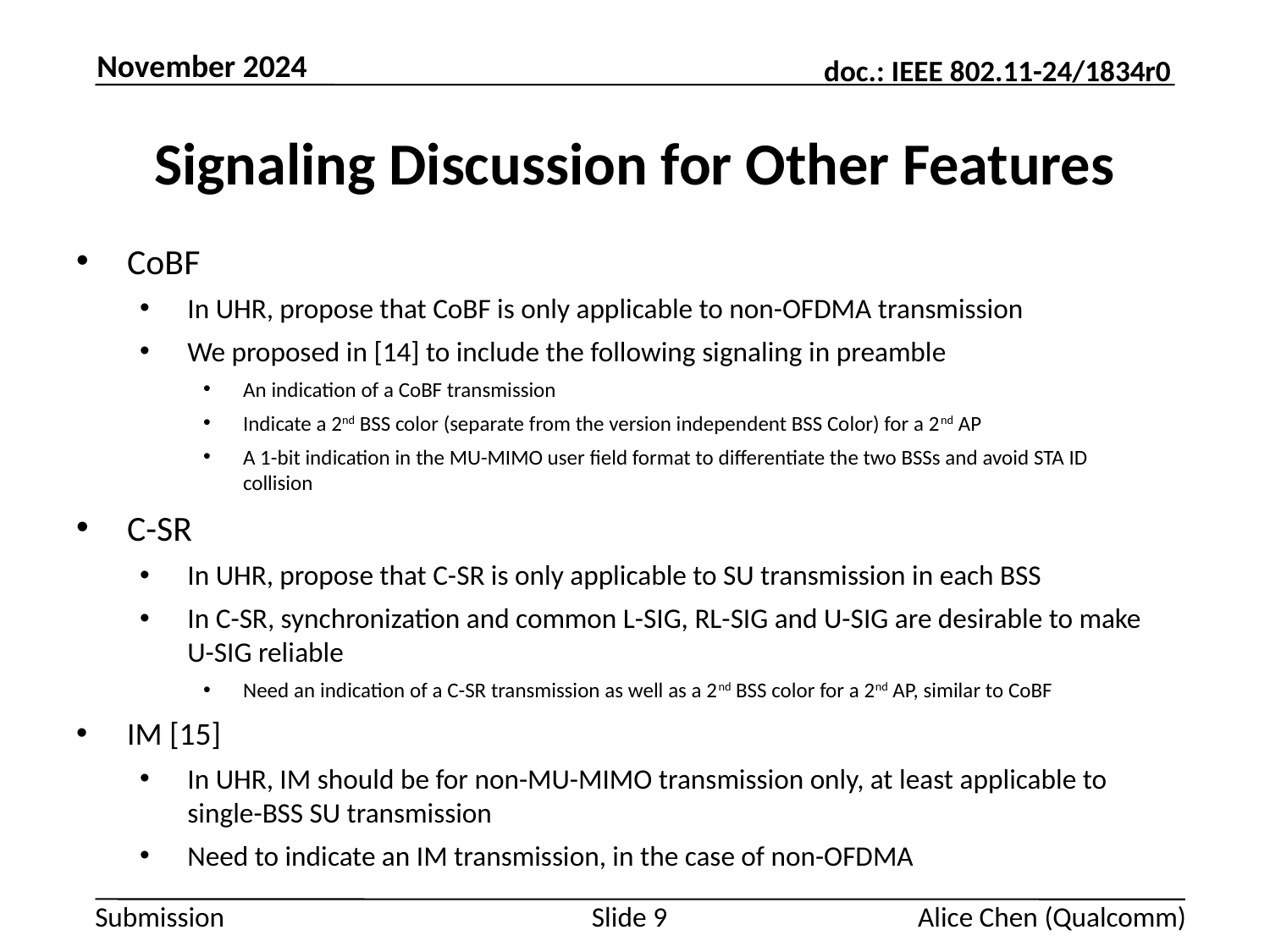

November 2024
# Signaling Discussion for Other Features
CoBF
In UHR, propose that CoBF is only applicable to non-OFDMA transmission
We proposed in [14] to include the following signaling in preamble
An indication of a CoBF transmission
Indicate a 2nd BSS color (separate from the version independent BSS Color) for a 2nd AP
A 1-bit indication in the MU-MIMO user field format to differentiate the two BSSs and avoid STA ID collision
C-SR
In UHR, propose that C-SR is only applicable to SU transmission in each BSS
In C-SR, synchronization and common L-SIG, RL-SIG and U-SIG are desirable to make U-SIG reliable
Need an indication of a C-SR transmission as well as a 2nd BSS color for a 2nd AP, similar to CoBF
IM [15]
In UHR, IM should be for non-MU-MIMO transmission only, at least applicable to single-BSS SU transmission
Need to indicate an IM transmission, in the case of non-OFDMA

Slide 9
Alice Chen (Qualcomm)